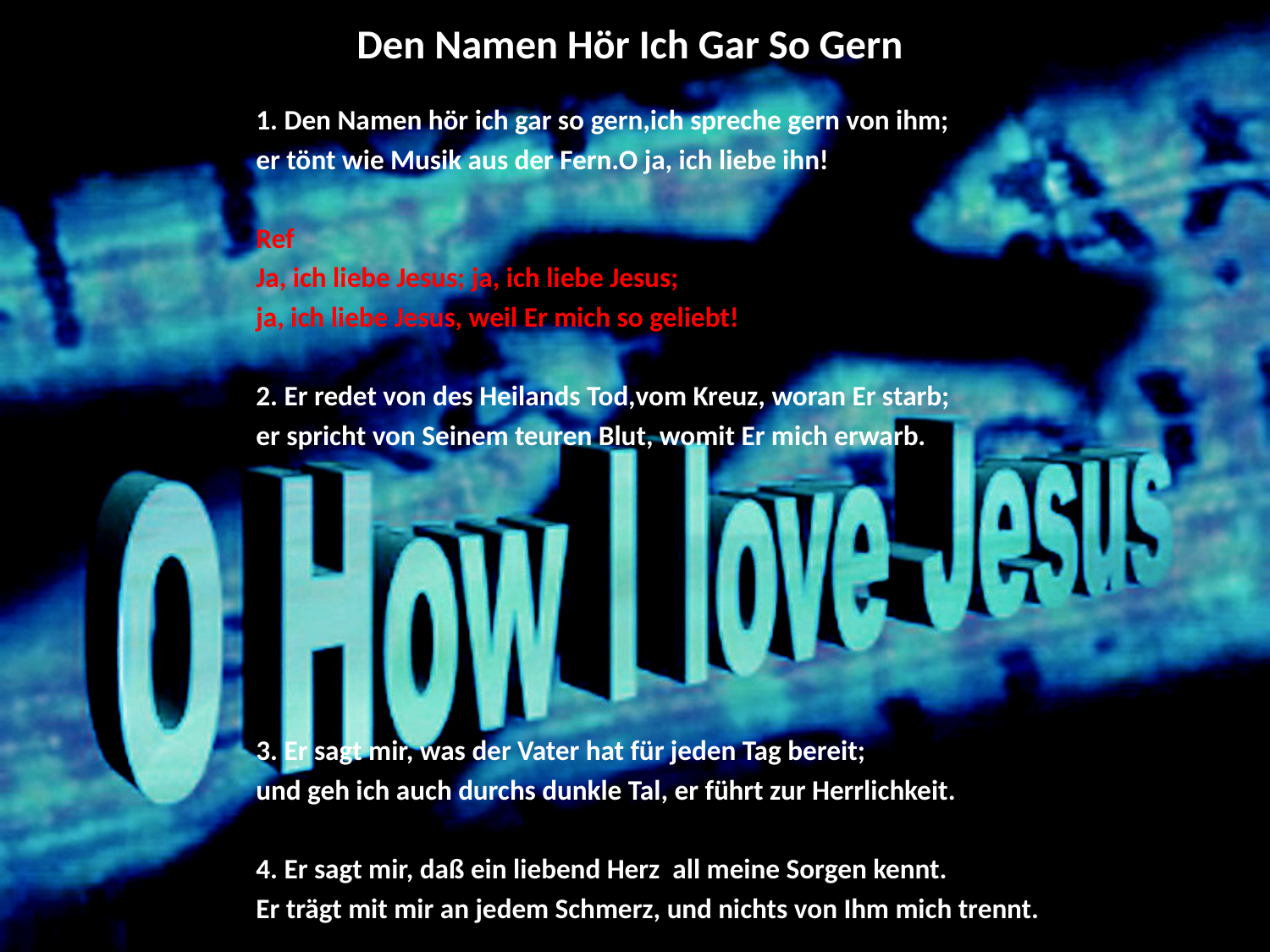

# Den Namen Hör Ich Gar So Gern
1. Den Namen hör ich gar so gern,ich spreche gern von ihm;
er tönt wie Musik aus der Fern.O ja, ich liebe ihn!

Ref
Ja, ich liebe Jesus; ja, ich liebe Jesus;
ja, ich liebe Jesus, weil Er mich so geliebt!

2. Er redet von des Heilands Tod,vom Kreuz, woran Er starb;
er spricht von Seinem teuren Blut, womit Er mich erwarb.

3. Er sagt mir, was der Vater hat für jeden Tag bereit;
und geh ich auch durchs dunkle Tal, er führt zur Herrlichkeit.

4. Er sagt mir, daß ein liebend Herz  all meine Sorgen kennt.
Er trägt mit mir an jedem Schmerz, und nichts von Ihm mich trennt.